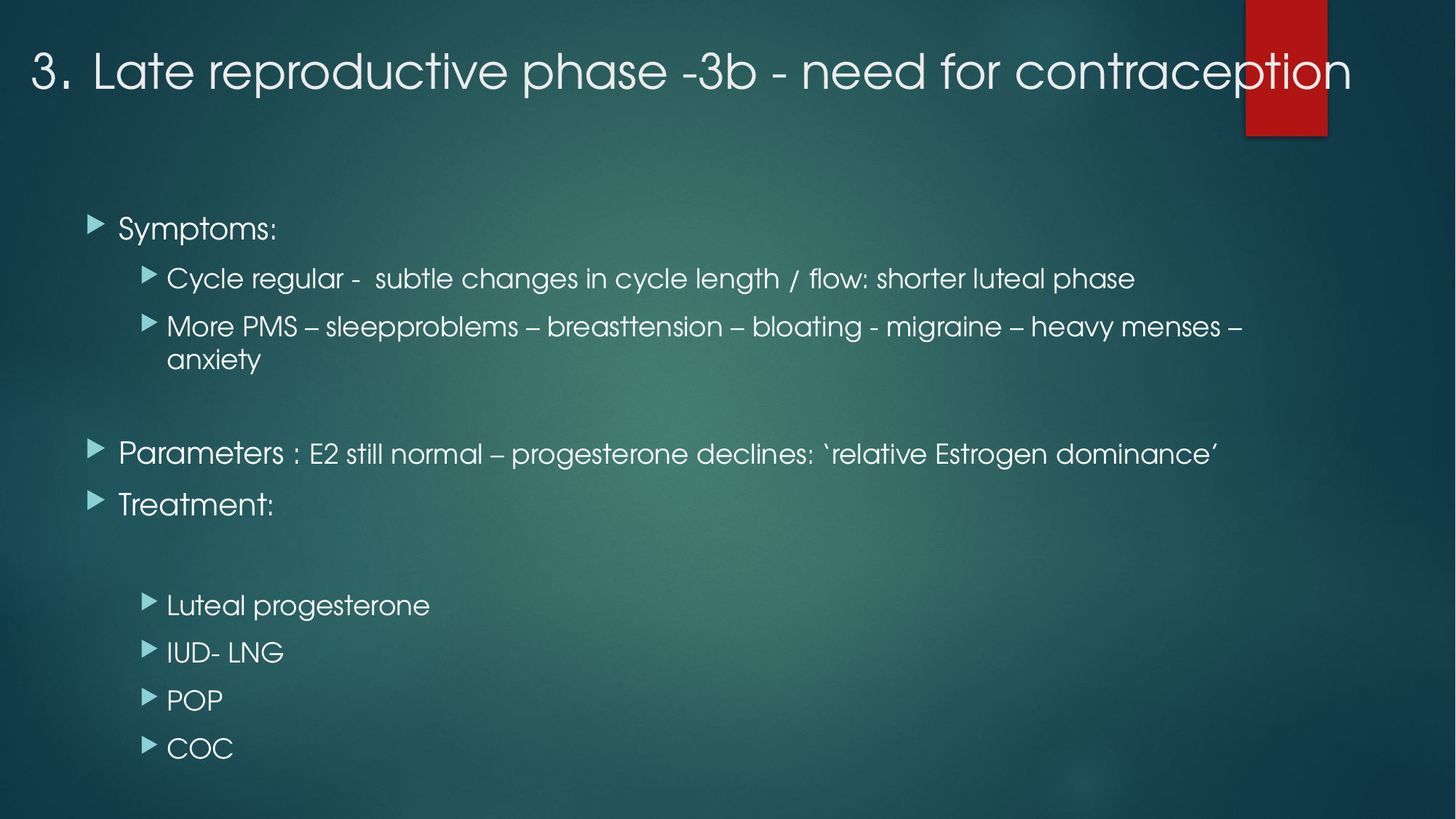

# 3. Late reproductive phase -3b - need for contraception
Symptoms:
Cycle regular -  subtle changes in cycle length / flow: shorter luteal phase
More PMS – sleepproblems – breasttension – bloating - migraine – heavy menses – anxiety

Parameters : E2 still normal – progesterone declines: ‘relative Estrogen dominance’
Treatment:

Luteal progesterone
IUD- LNG
POP
COC